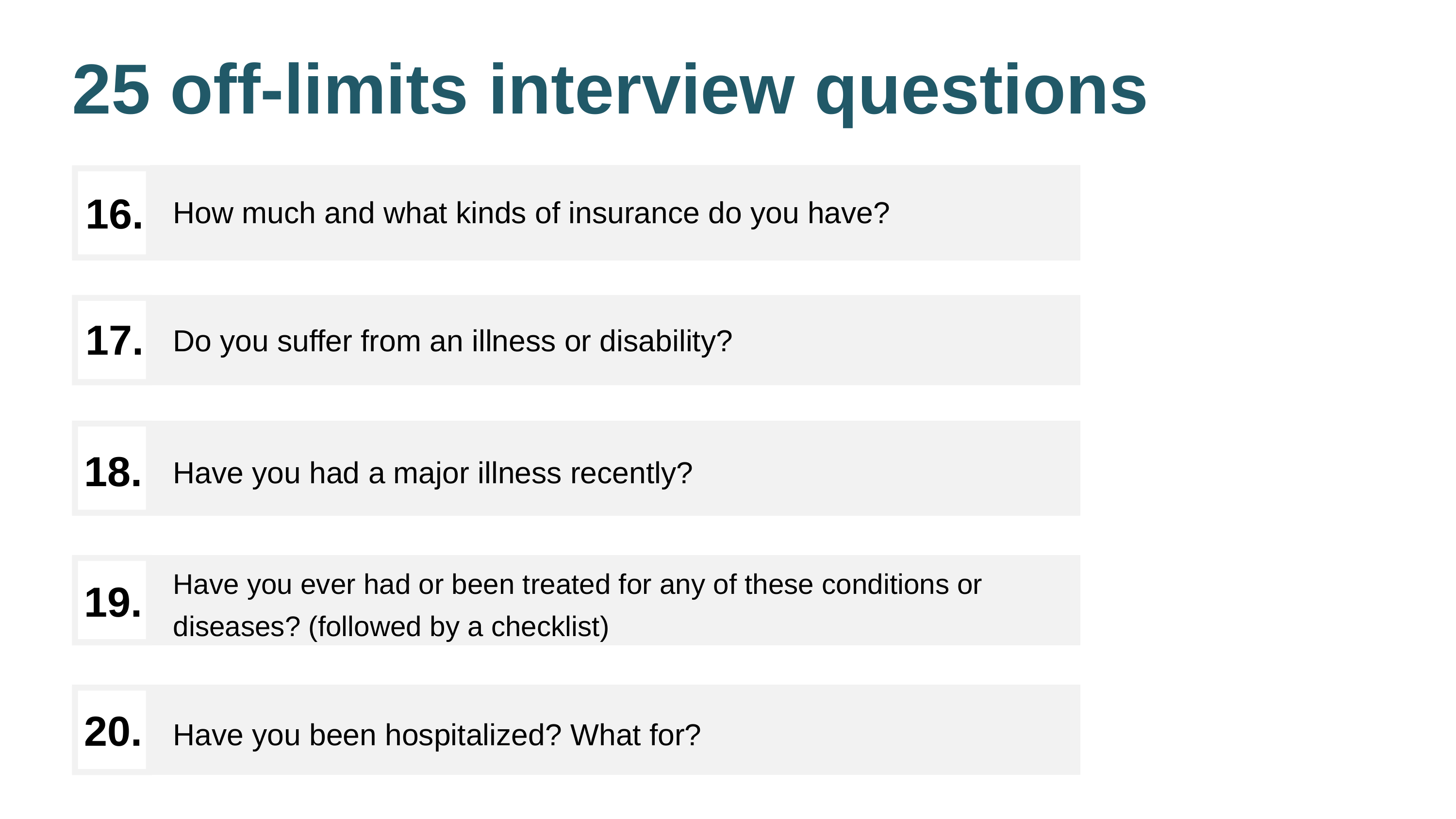

25 off-limits interview questions

How much and what kinds of insurance do you have?
16.

Do you suffer from an illness or disability?
17.

18.
Have you had a major illness recently?

Have you ever had or been treated for any of these conditions or diseases? (followed by a checklist)
19.

20.
Have you been hospitalized? What for?